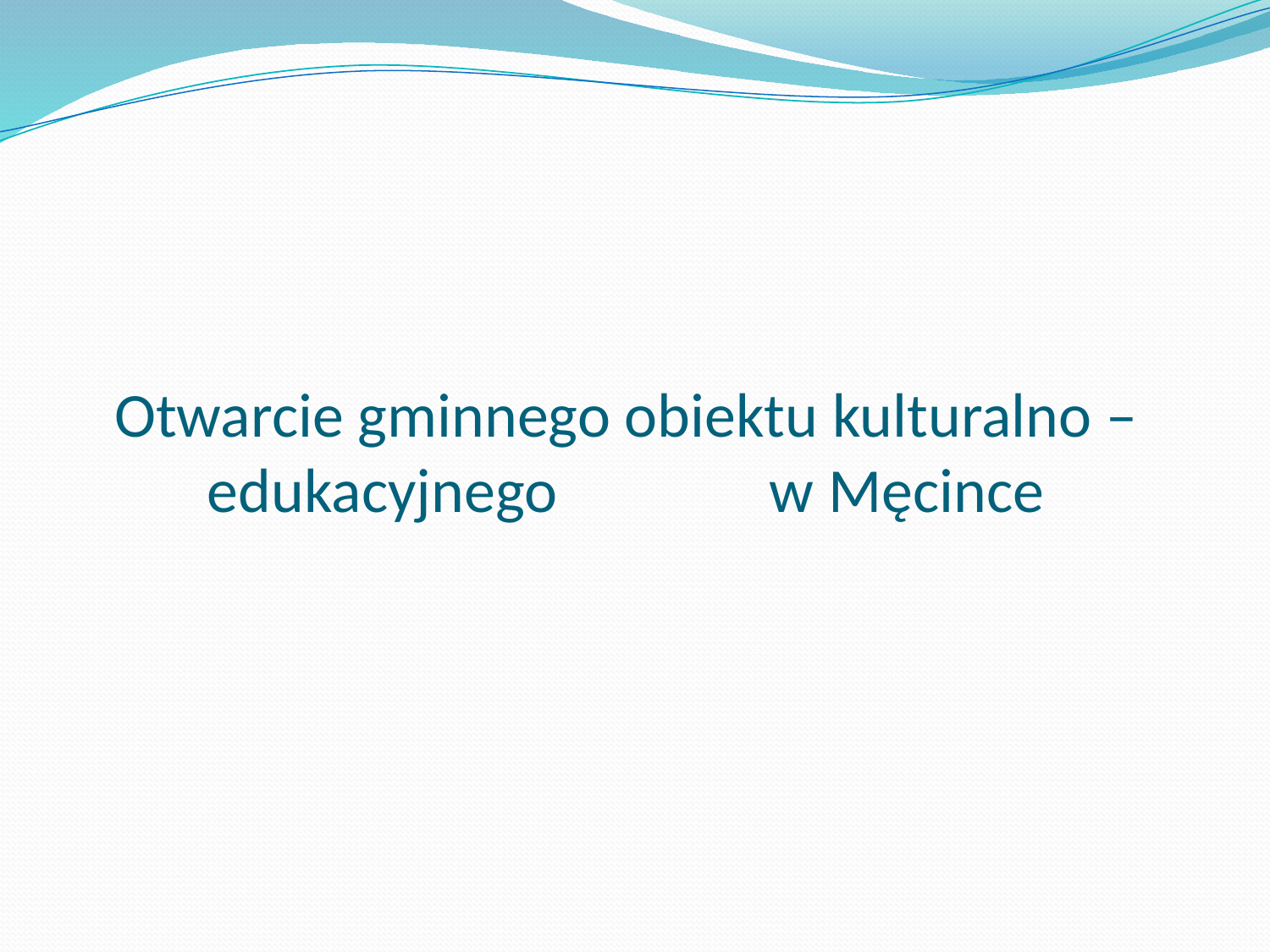

# Otwarcie gminnego obiektu kulturalno – edukacyjnego               w Męcince